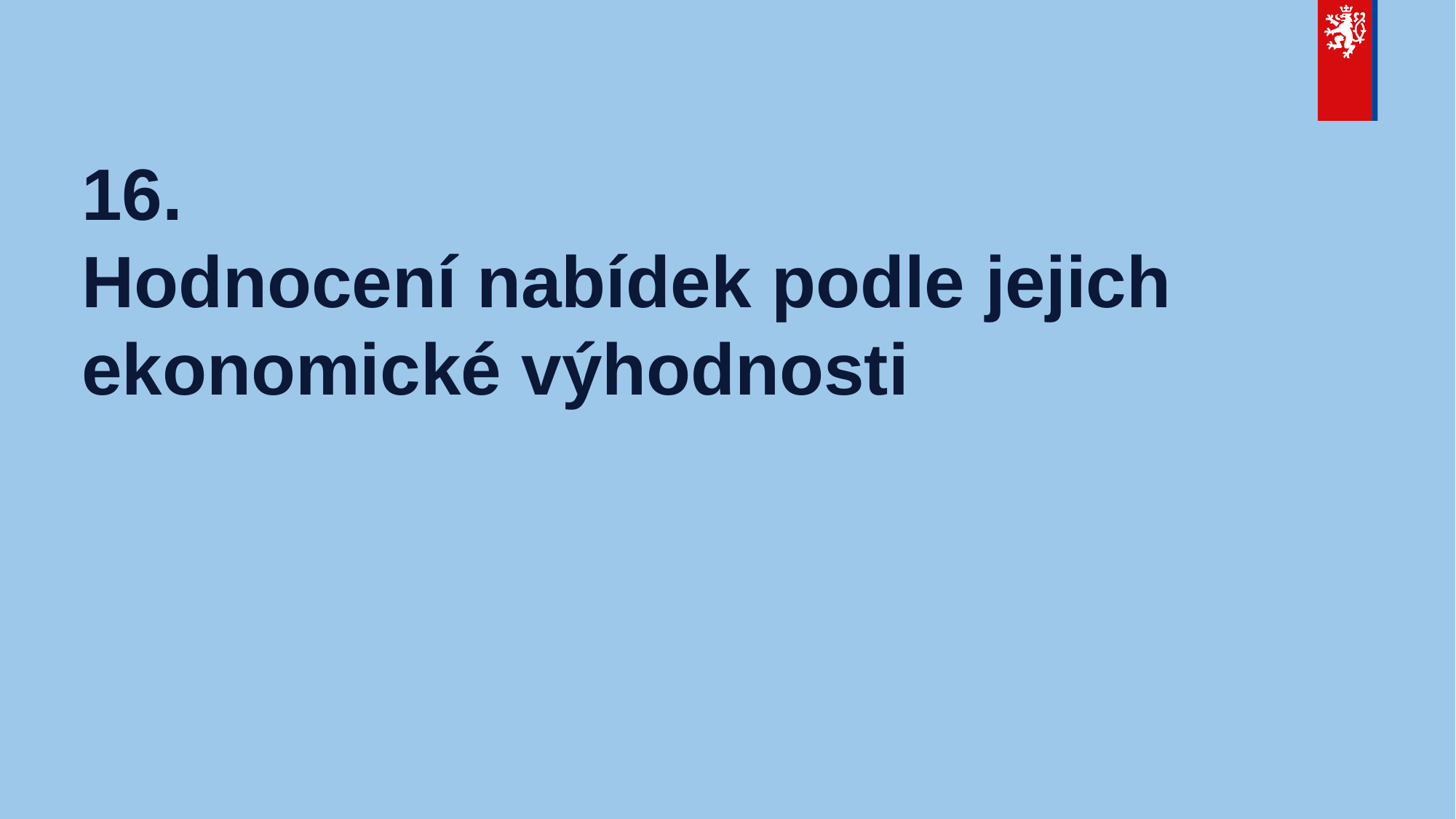

# 16. Hodnocení nabídek podle jejich ekonomické výhodnosti